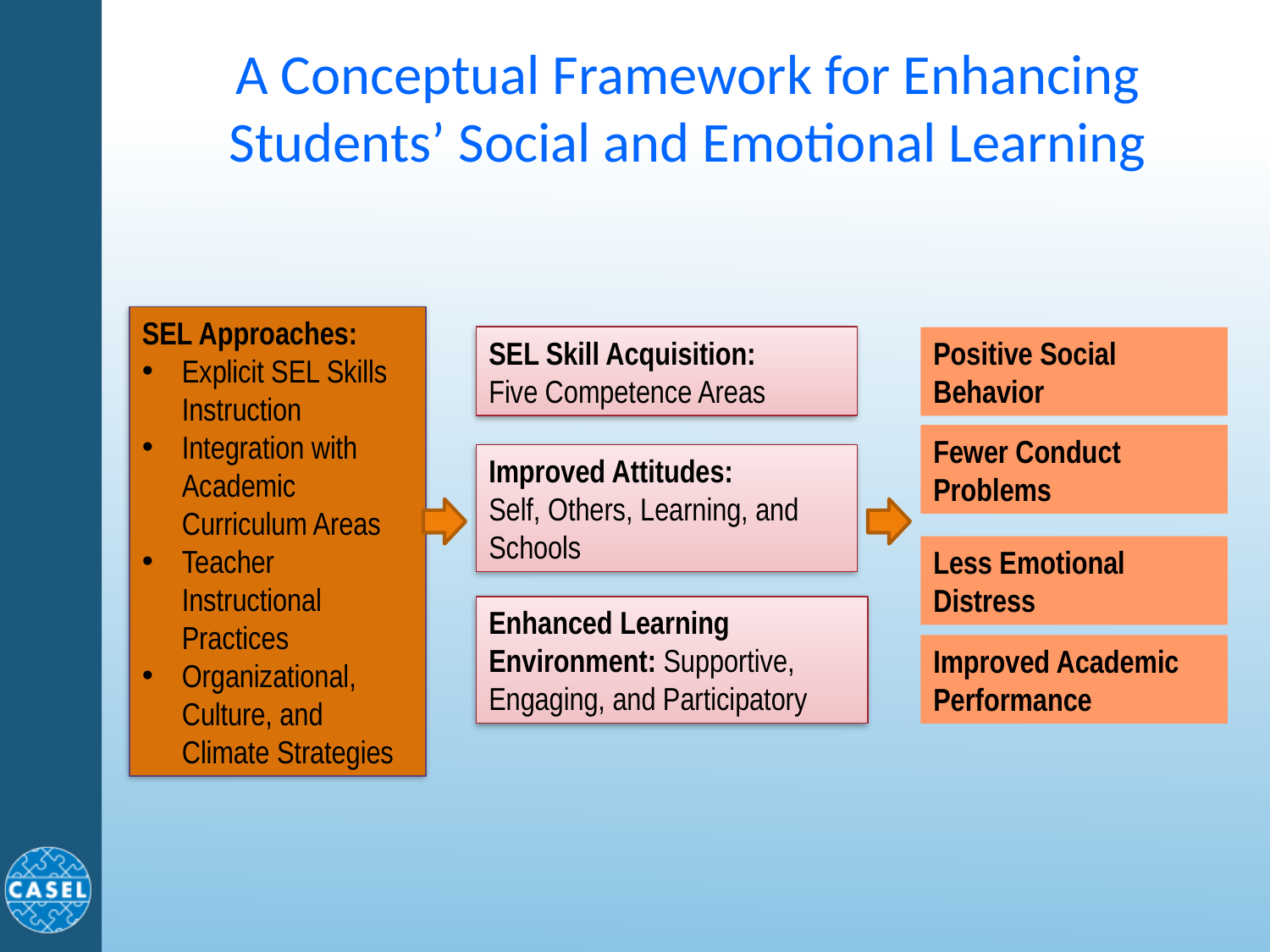

# A Conceptual Framework for Enhancing Students’ Social and Emotional Learning
SEL Approaches:
Explicit SEL Skills Instruction
Integration with Academic Curriculum Areas
Teacher Instructional Practices
Organizational, Culture, and Climate Strategies
SEL Skill Acquisition:
Five Competence Areas
Positive Social Behavior
Fewer Conduct Problems
Improved Attitudes:
Self, Others, Learning, and Schools

Less Emotional Distress
Enhanced Learning Environment: Supportive, Engaging, and Participatory
Improved Academic Performance